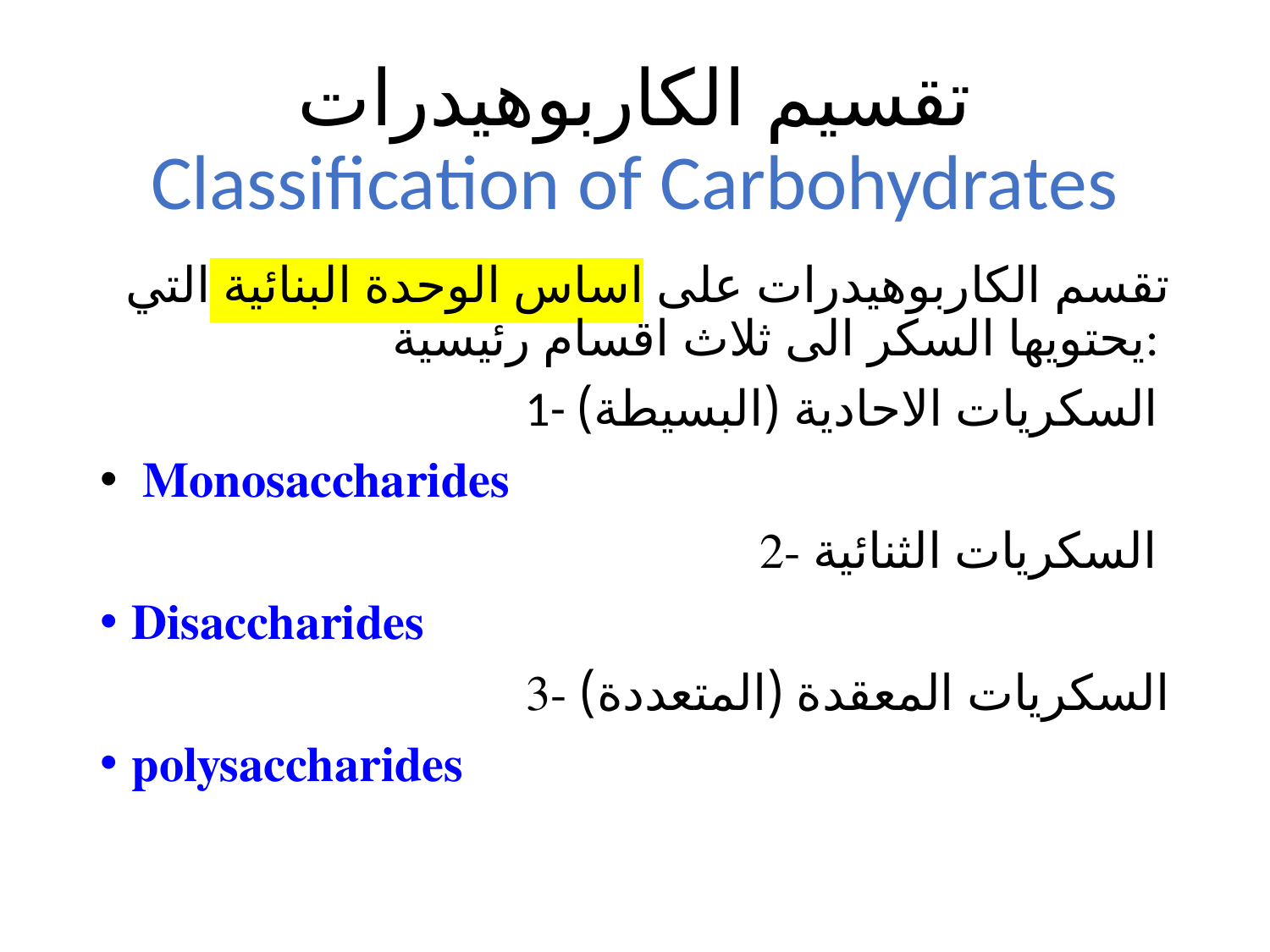

# تقسيم الكاربوهيدرات Classification of Carbohydrates
تقسم الكاربوهيدرات على اساس الوحدة البنائية التي يحتويها السكر الى ثلاث اقسام رئيسية:
1- السكريات الاحادية (البسيطة)
 Monosaccharides
2- السكريات الثنائية
Disaccharides
3- السكريات المعقدة (المتعددة)
polysaccharides